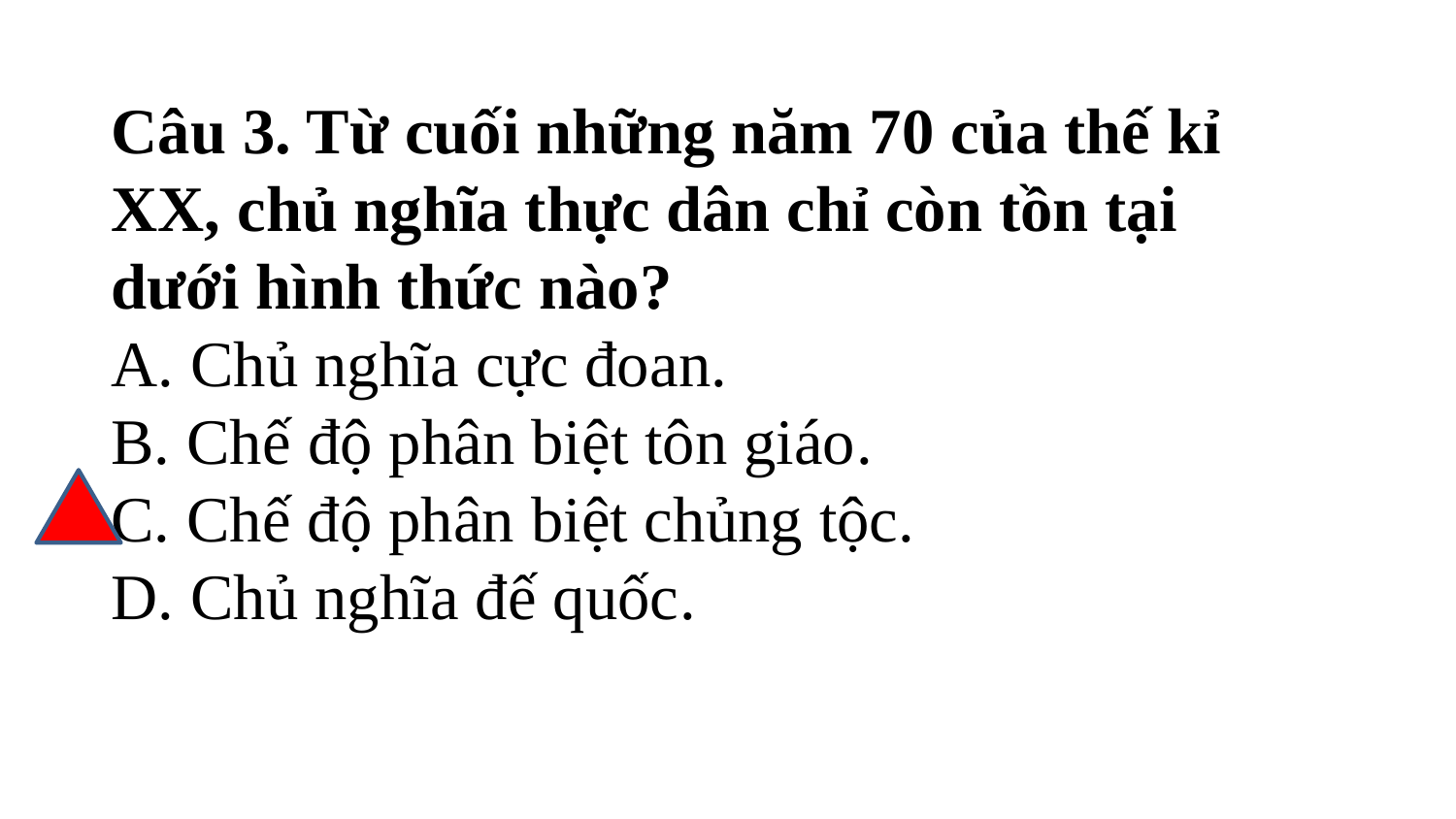

Câu 3. Từ cuối những năm 70 của thế kỉ XX, chủ nghĩa thực dân chỉ còn tồn tại dưới hình thức nào?
A. Chủ nghĩa cực đoan.
B. Chế độ phân biệt tôn giáo.
C. Chế độ phân biệt chủng tộc.
D. Chủ nghĩa đế quốc.